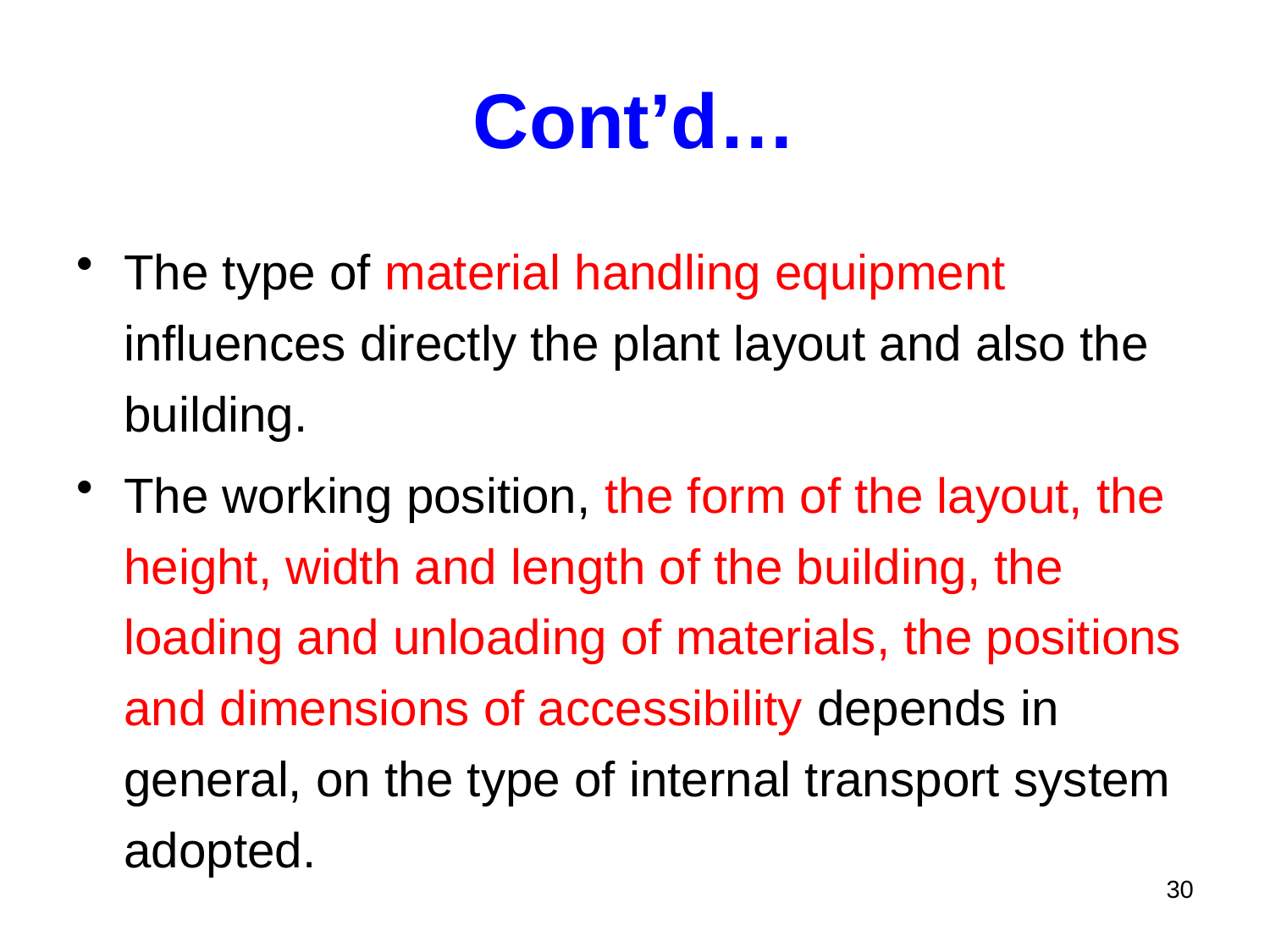

# Cont’d…
The type of material handling equipment influences directly the plant layout and also the building.
The working position, the form of the layout, the height, width and length of the building, the loading and unloading of materials, the positions and dimensions of accessibility depends in general, on the type of internal transport system adopted.
30